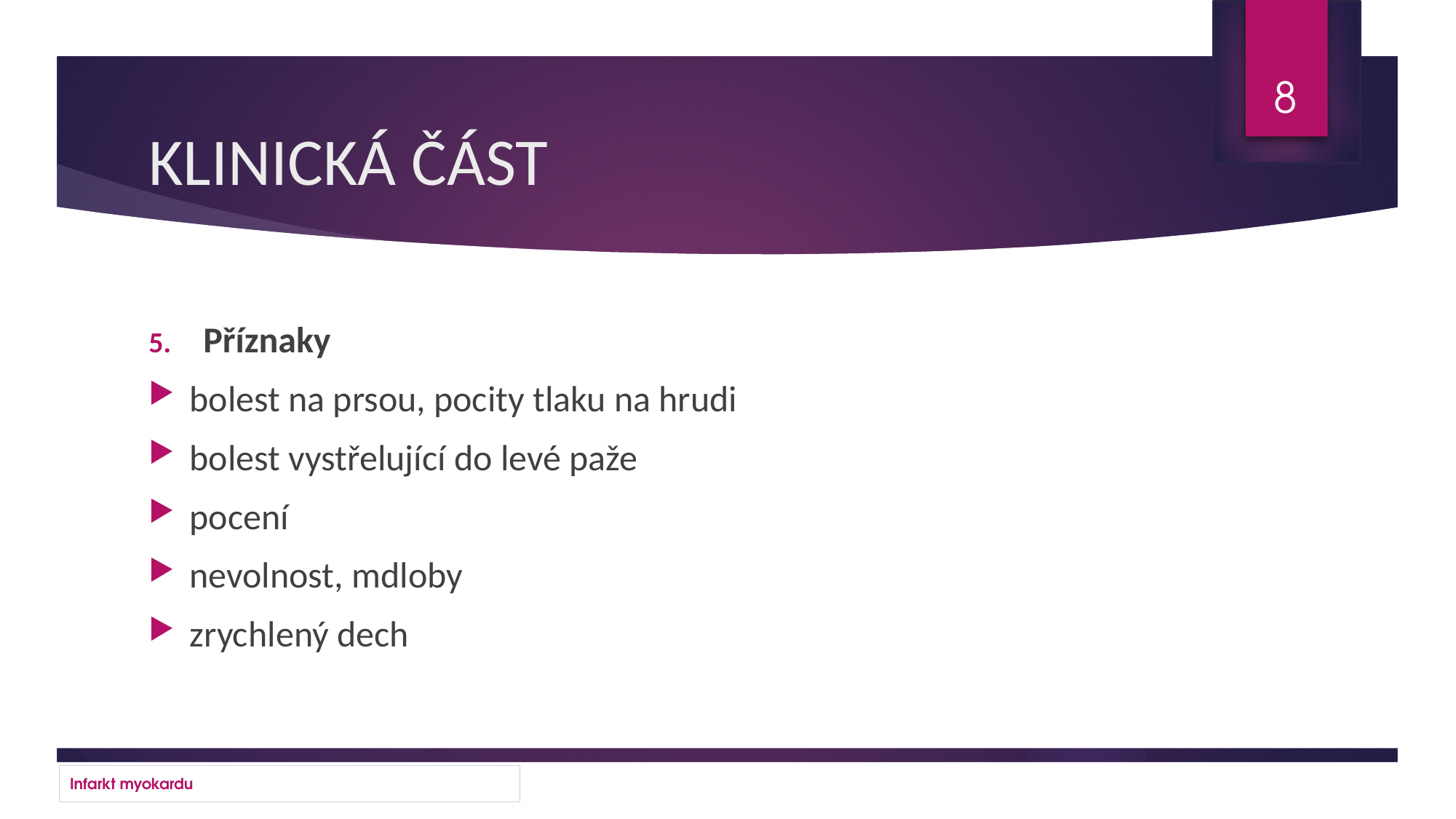

8
# KLINICKÁ ČÁST
Příznaky
bolest na prsou, pocity tlaku na hrudi
bolest vystřelující do levé paže
pocení
nevolnost, mdloby
zrychlený dech

Infarkt myokardu